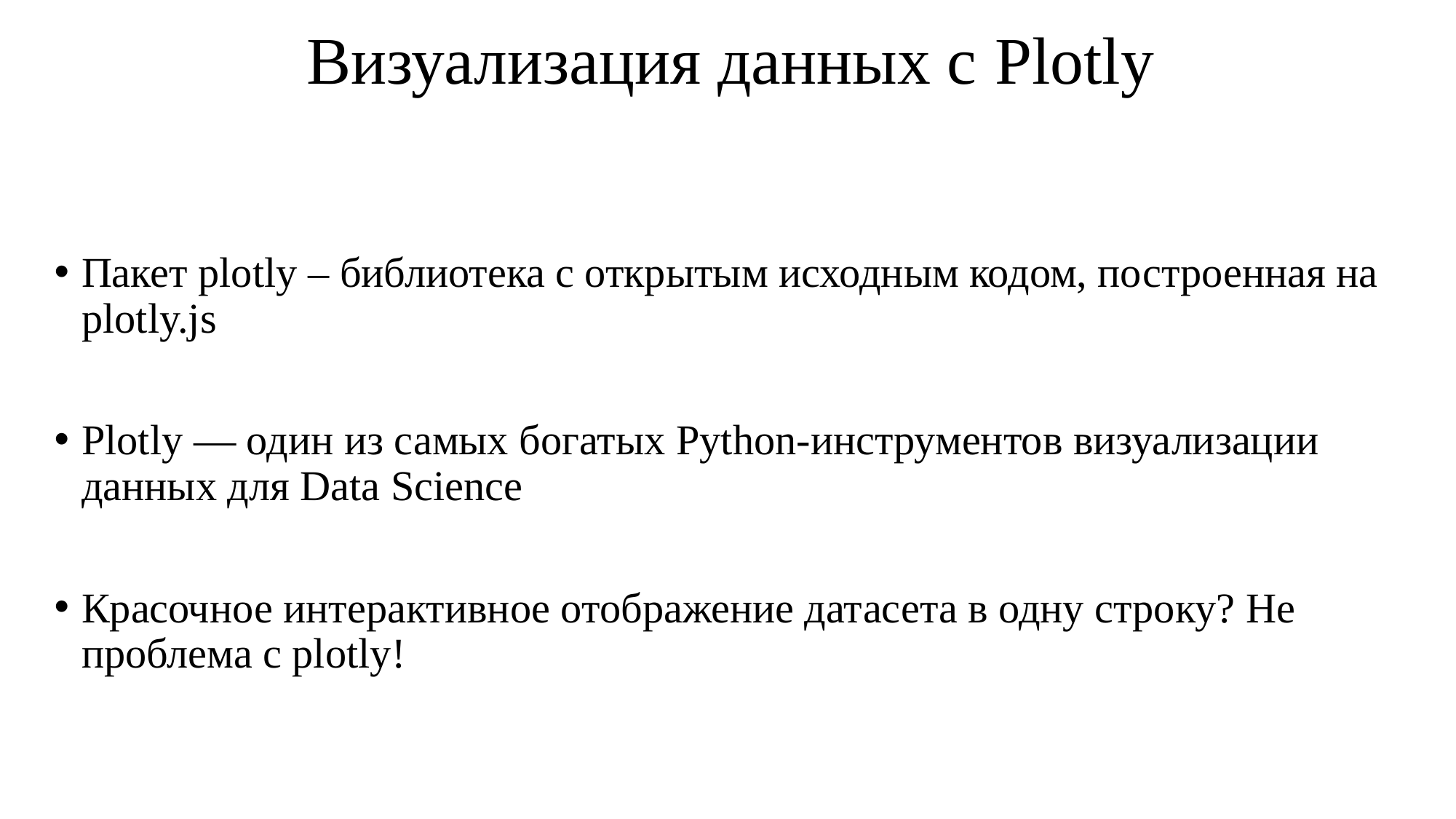

# Визуализация данных с Plotly
Пакет plotly – библиотека с открытым исходным кодом, построенная на plotly.js

Plotly — один из самых богатых Python-инструментов визуализации данных для Data Science

Красочное интерактивное отображение датасета в одну строку? Не проблема с plotly!